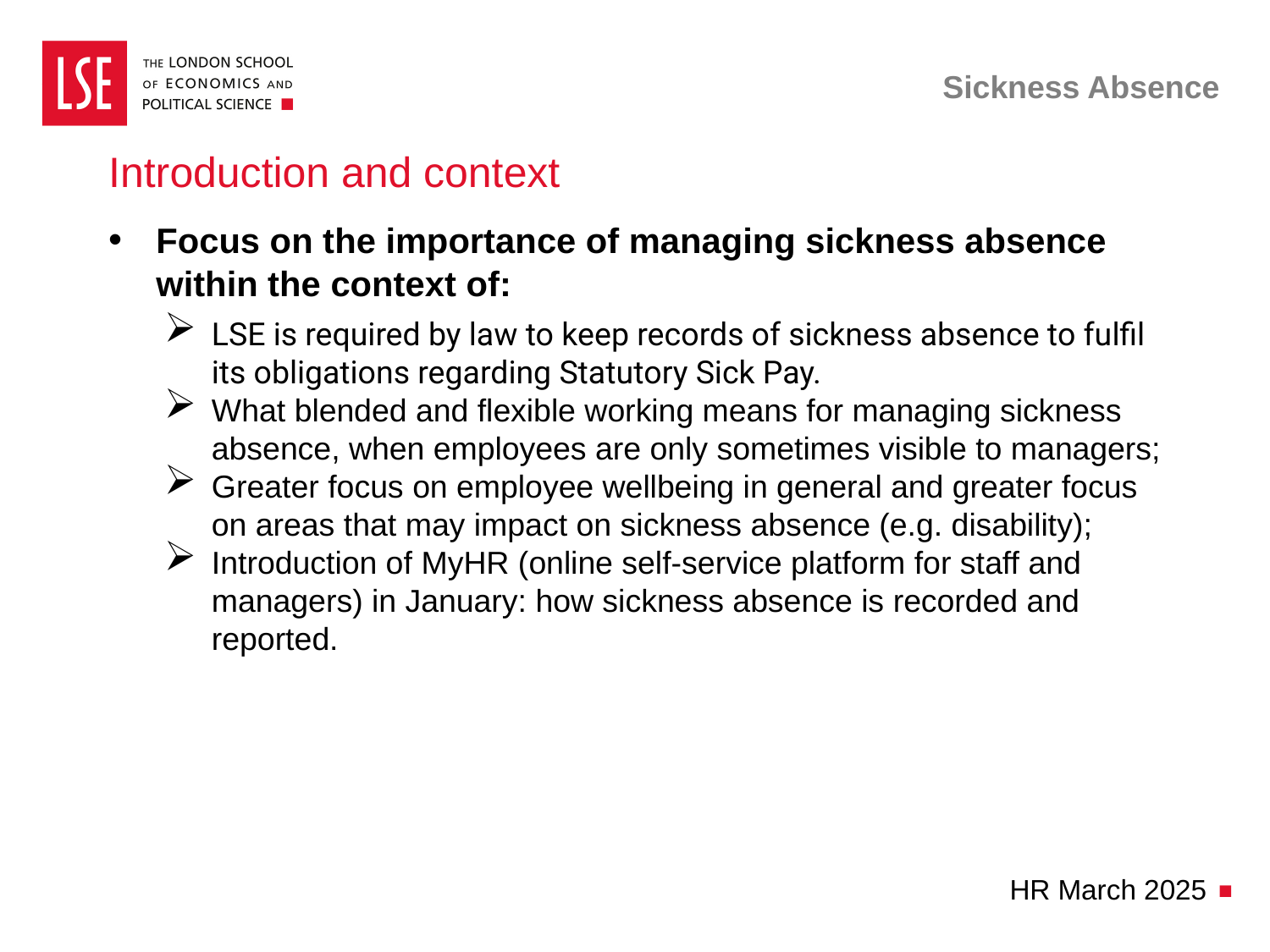

# Sickness Absence
Introduction and context

Focus on the importance of managing sickness absence within the context of:
LSE is required by law to keep records of sickness absence to fulfil its obligations regarding Statutory Sick Pay.
What blended and flexible working means for managing sickness absence, when employees are only sometimes visible to managers;
Greater focus on employee wellbeing in general and greater focus on areas that may impact on sickness absence (e.g. disability);
Introduction of MyHR (online self-service platform for staff and managers) in January: how sickness absence is recorded and reported.

HR March 2025